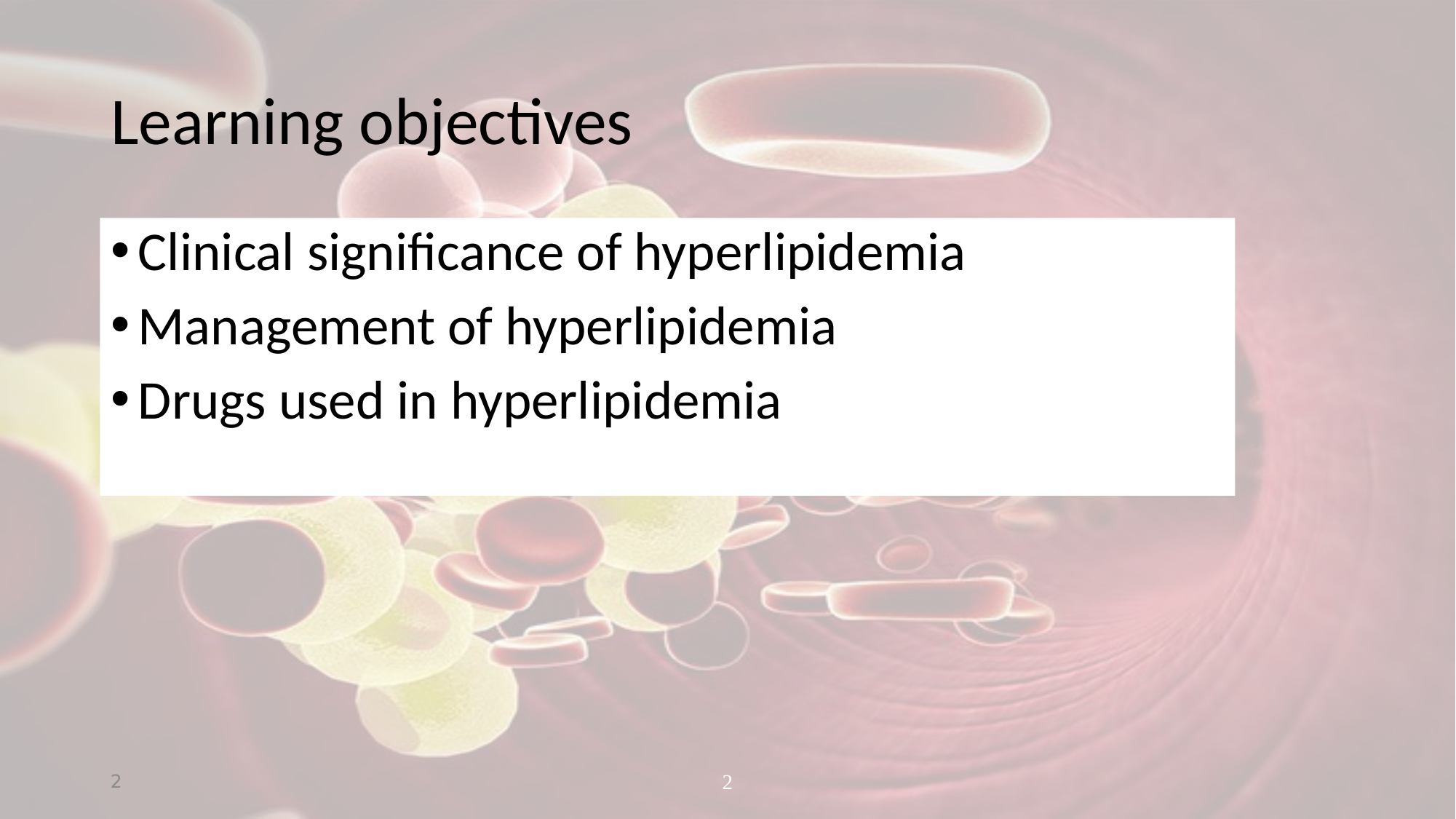

# Learning objectives

Clinical significance of hyperlipidemia
Management of hyperlipidemia
Drugs used in hyperlipidemia
2
2